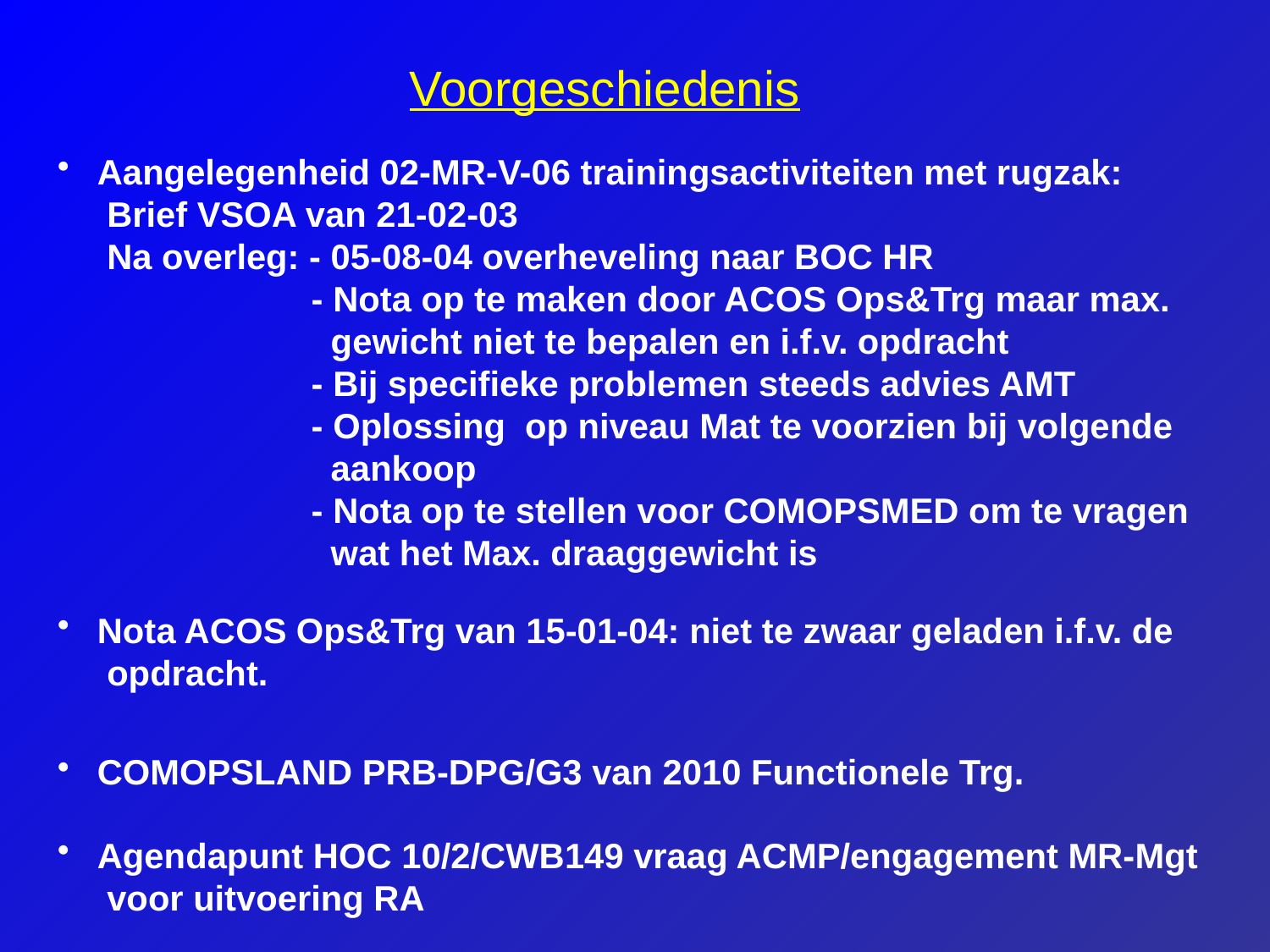

Voorgeschiedenis
 Aangelegenheid 02-MR-V-06 trainingsactiviteiten met rugzak:
  Brief VSOA van 21-02-03
  Na overleg: - 05-08-04 overheveling naar BOC HR
                       - Nota op te maken door ACOS Ops&Trg maar max.
                         gewicht niet te bepalen en i.f.v. opdracht
                       - Bij specifieke problemen steeds advies AMT
                       - Oplossing  op niveau Mat te voorzien bij volgende
                         aankoop
                       - Nota op te stellen voor COMOPSMED om te vragen
                         wat het Max. draaggewicht is
 Nota ACOS Ops&Trg van 15-01-04: niet te zwaar geladen i.f.v. de
  opdracht.
 COMOPSLAND PRB-DPG/G3 van 2010 Functionele Trg.
 Agendapunt HOC 10/2/CWB149 vraag ACMP/engagement MR-Mgt
  voor uitvoering RA